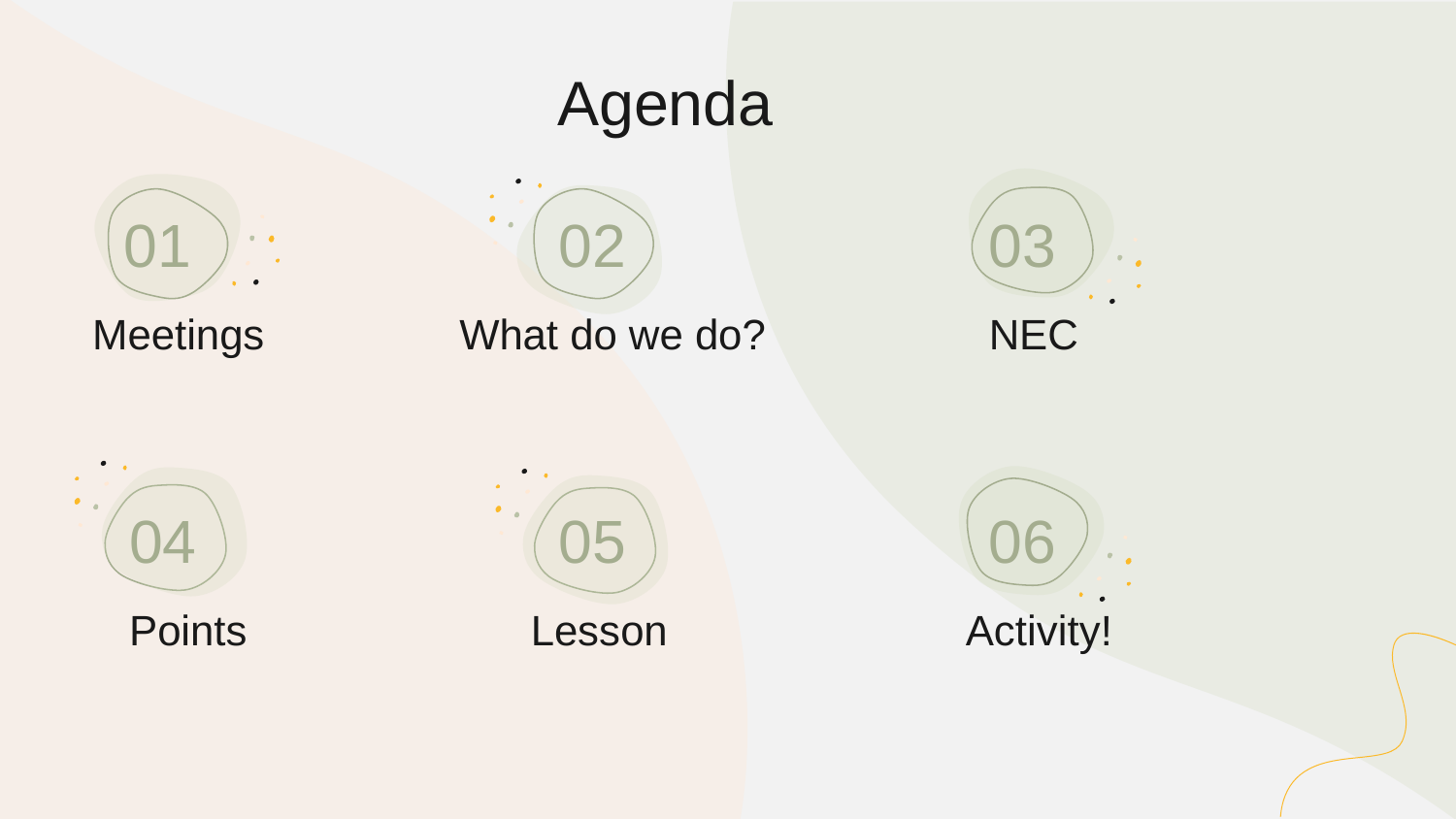

# Agenda

01
02
03

Meetings
What do we do?
NEC

04
05
06
Points
Lesson
Activity!